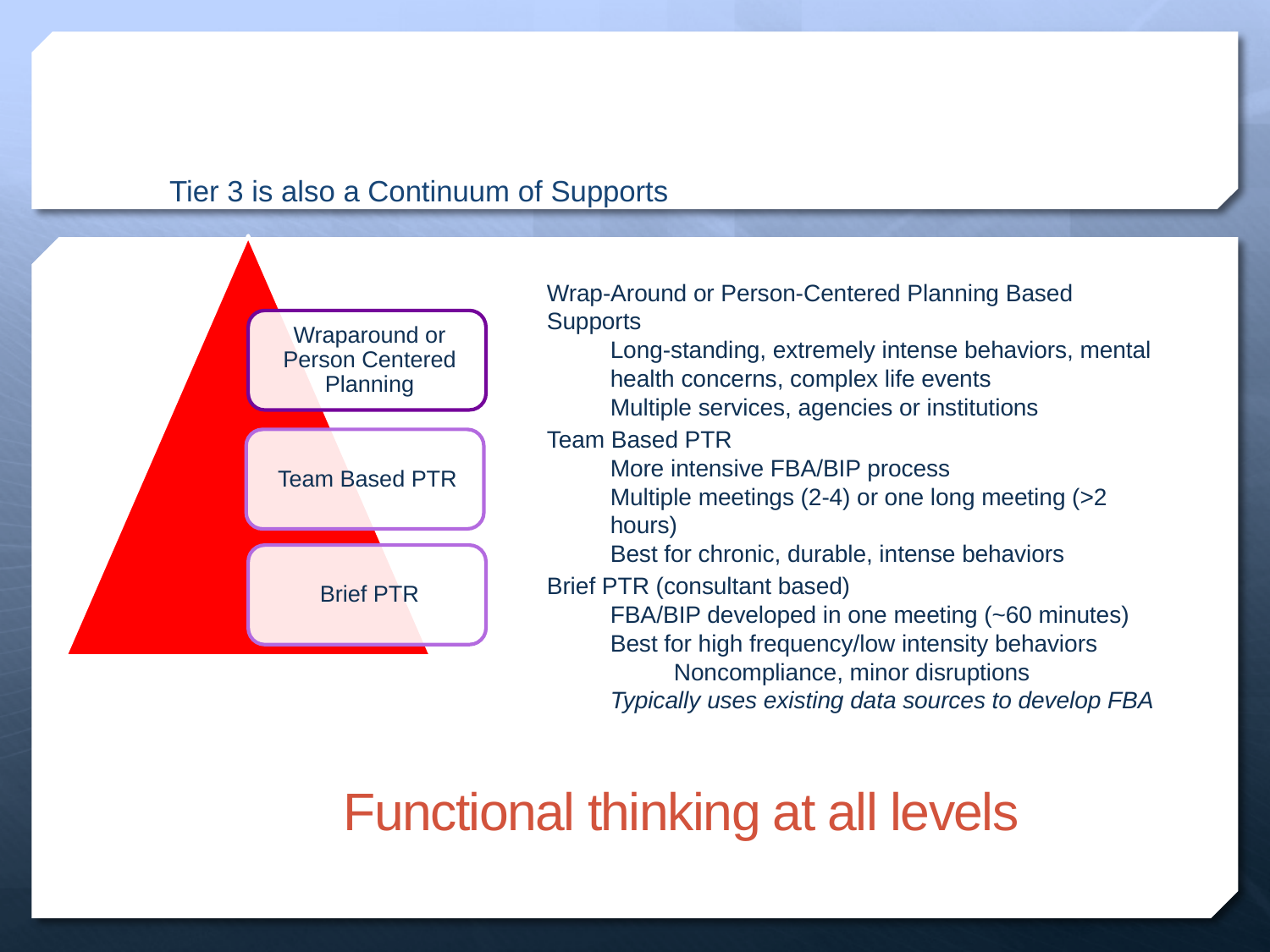

# Tier 3 is also a Continuum of Supports
Wraparound or Person Centered Planning
Team Based PTR
Brief PTR
Wrap-Around or Person-Centered Planning Based Supports
Long-standing, extremely intense behaviors, mental health concerns, complex life events
Multiple services, agencies or institutions
Team Based PTR
More intensive FBA/BIP process
Multiple meetings (2-4) or one long meeting (>2 hours)
Best for chronic, durable, intense behaviors
Brief PTR (consultant based)
FBA/BIP developed in one meeting (~60 minutes)
Best for high frequency/low intensity behaviors
Noncompliance, minor disruptions
Typically uses existing data sources to develop FBA

Functional thinking at all levels